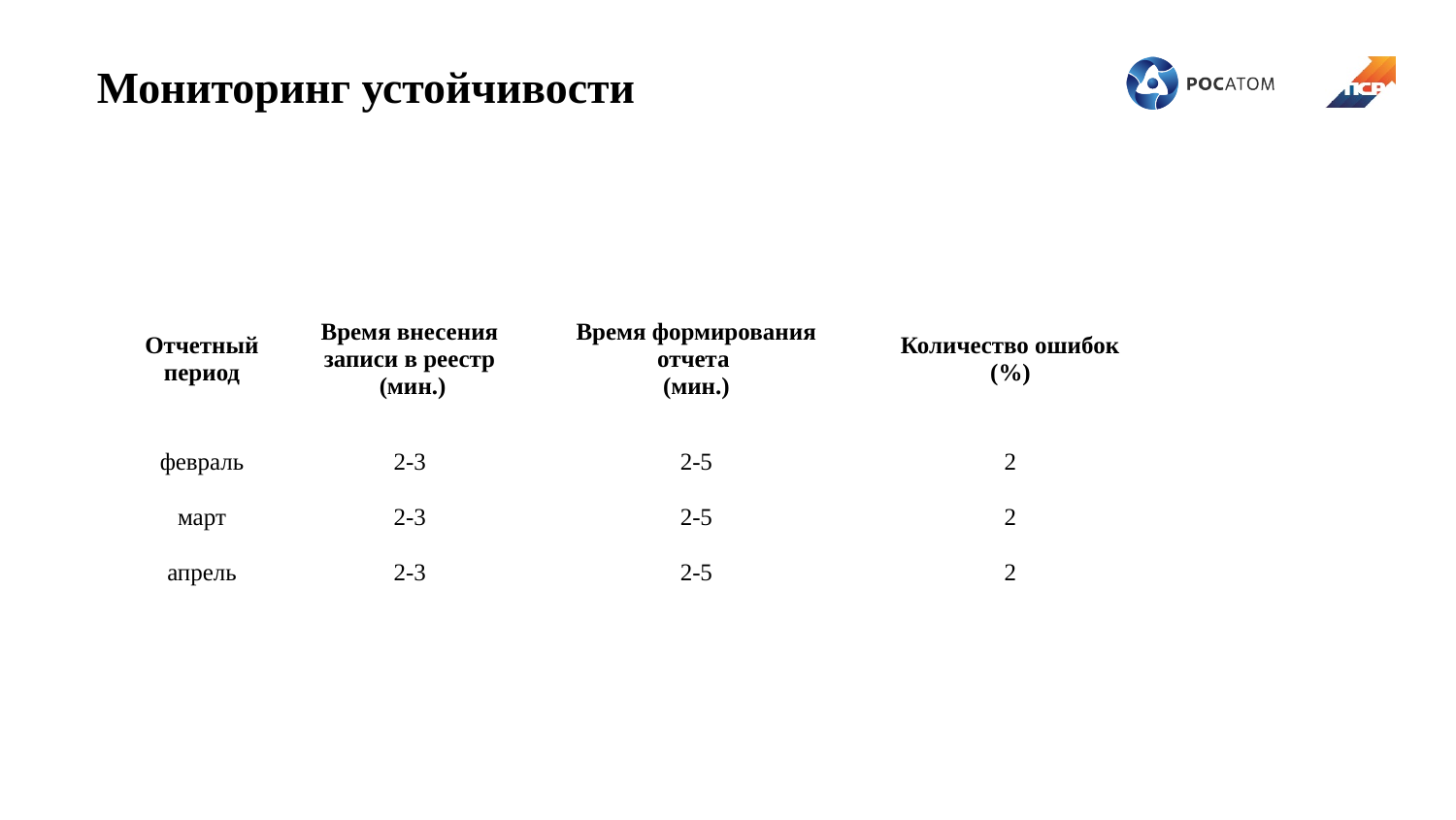

Мониторинг устойчивости
| Отчетный период | Время внесения записи в реестр (мин.) | Время формирования отчета (мин.) | Количество ошибок (%) |
| --- | --- | --- | --- |
| февраль | 2-3 | 2-5 | 2 |
| март | 2-3 | 2-5 | 2 |
| апрель | 2-3 | 2-5 | 2 |